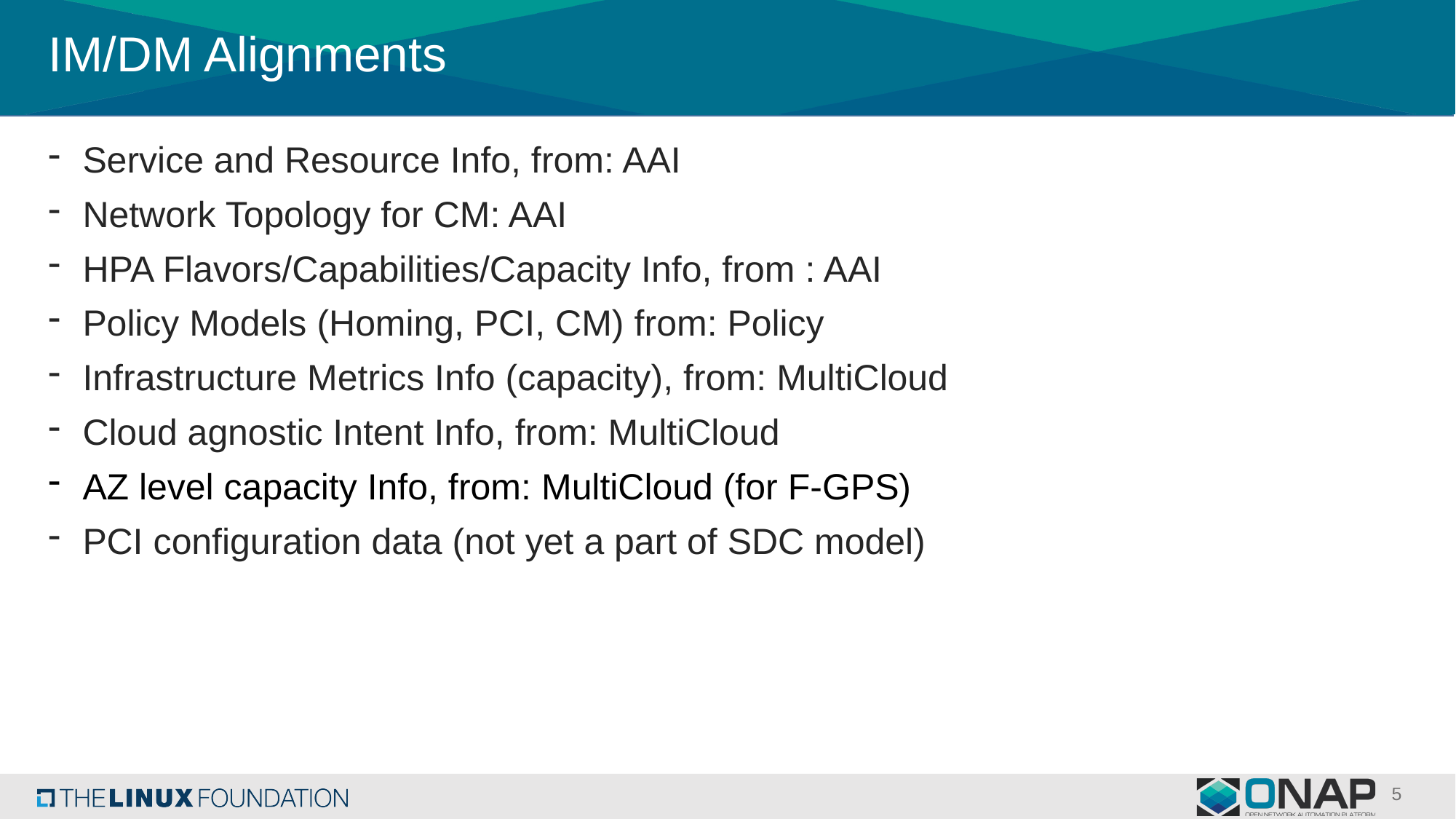

# IM/DM Alignments
Service and Resource Info, from: AAI
Network Topology for CM: AAI
HPA Flavors/Capabilities/Capacity Info, from : AAI
Policy Models (Homing, PCI, CM) from: Policy
Infrastructure Metrics Info (capacity), from: MultiCloud
Cloud agnostic Intent Info, from: MultiCloud
AZ level capacity Info, from: MultiCloud (for F-GPS)
PCI configuration data (not yet a part of SDC model)

5